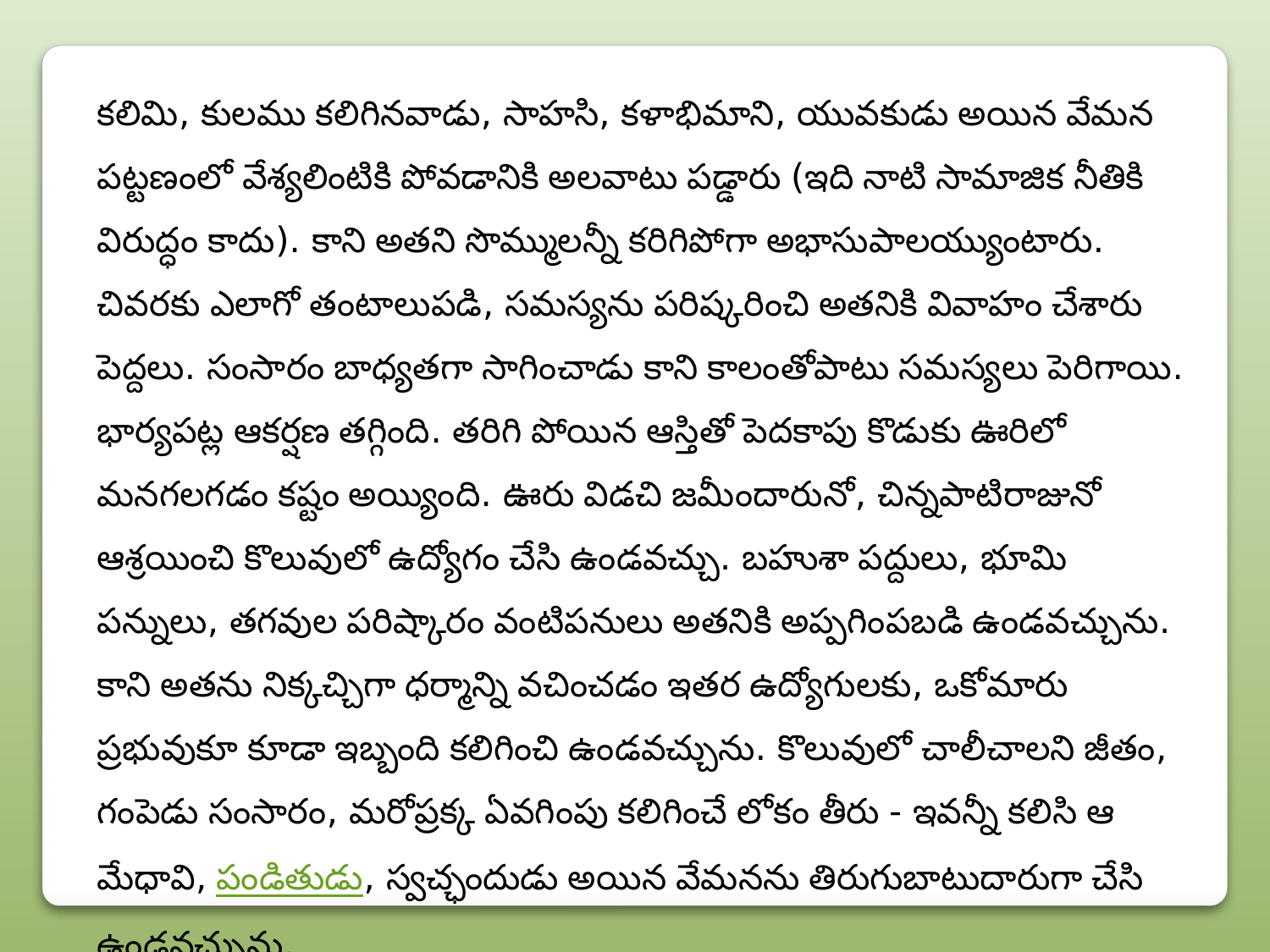

కలిమి, కులము కలిగినవాడు, సాహసి, కళాభిమాని, యువకుడు అయిన వేమన పట్టణంలో వేశ్యలింటికి పోవడానికి అలవాటు పడ్డారు (ఇది నాటి సామాజిక నీతికి విరుద్ధం కాదు). కాని అతని సొమ్ములన్నీ కరిగిపోగా అభాసుపాలయ్యుంటారు. చివరకు ఎలాగో తంటాలుపడి, సమస్యను పరిష్కరించి అతనికి వివాహం చేశారు పెద్దలు. సంసారం బాధ్యతగా సాగించాడు కాని కాలంతోపాటు సమస్యలు పెరిగాయి. భార్యపట్ల ఆకర్షణ తగ్గింది. తరిగి పోయిన ఆస్తితో పెదకాపు కొడుకు ఊరిలో మనగలగడం కష్టం అయ్యింది. ఊరు విడచి జమీందారునో, చిన్నపాటిరాజునో ఆశ్రయించి కొలువులో ఉద్యోగం చేసి ఉండవచ్చు. బహుశా పద్దులు, భూమి పన్నులు, తగవుల పరిష్కారం వంటిపనులు అతనికి అప్పగింపబడి ఉండవచ్చును. కాని అతను నిక్కచ్చిగా ధర్మాన్ని వచించడం ఇతర ఉద్యోగులకు, ఒకోమారు ప్రభువుకూ కూడా ఇబ్బంది కలిగించి ఉండవచ్చును. కొలువులో చాలీచాలని జీతం, గంపెడు సంసారం, మరోప్రక్క ఏవగింపు కలిగించే లోకం తీరు - ఇవన్నీ కలిసి ఆ మేధావి, పండితుడు, స్వచ్ఛందుడు అయిన వేమనను తిరుగుబాటుదారుగా చేసి ఉండవచ్చును.